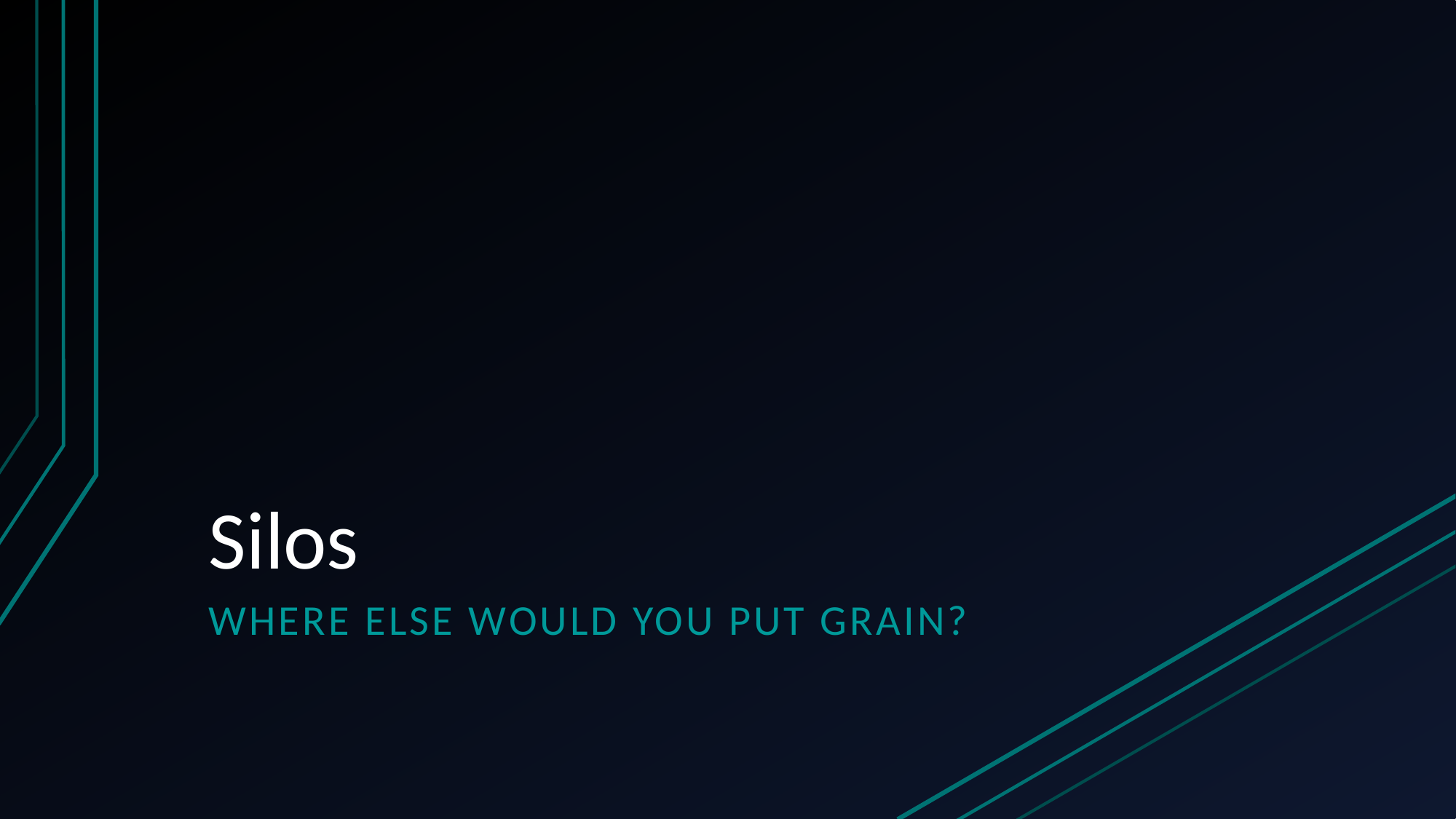

# Silos
Where else would you put grain?